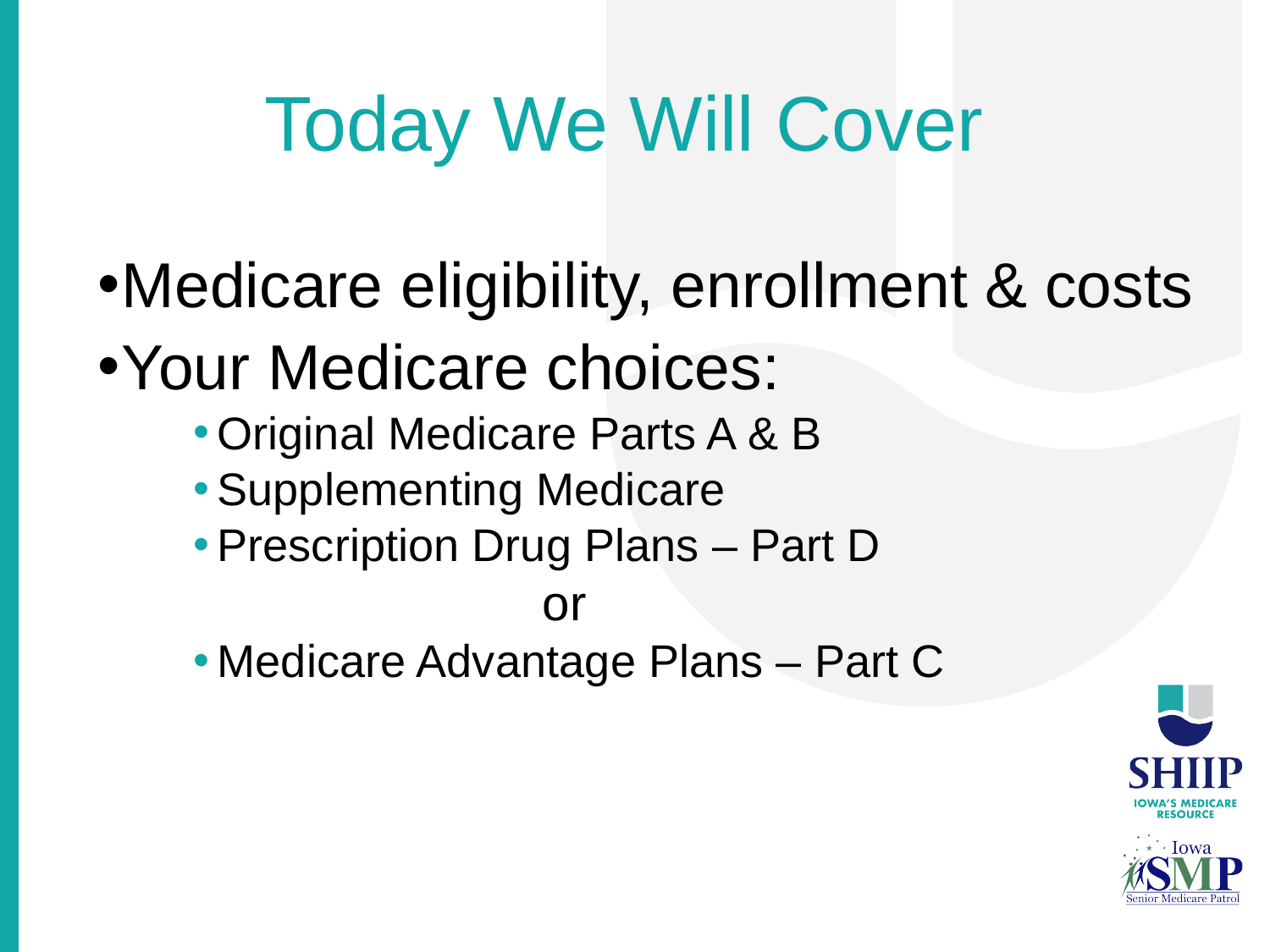

# Today We Will Cover
Medicare eligibility, enrollment & costs
Your Medicare choices:
Original Medicare Parts A & B
Supplementing Medicare
Prescription Drug Plans – Part D
			or
Medicare Advantage Plans – Part C